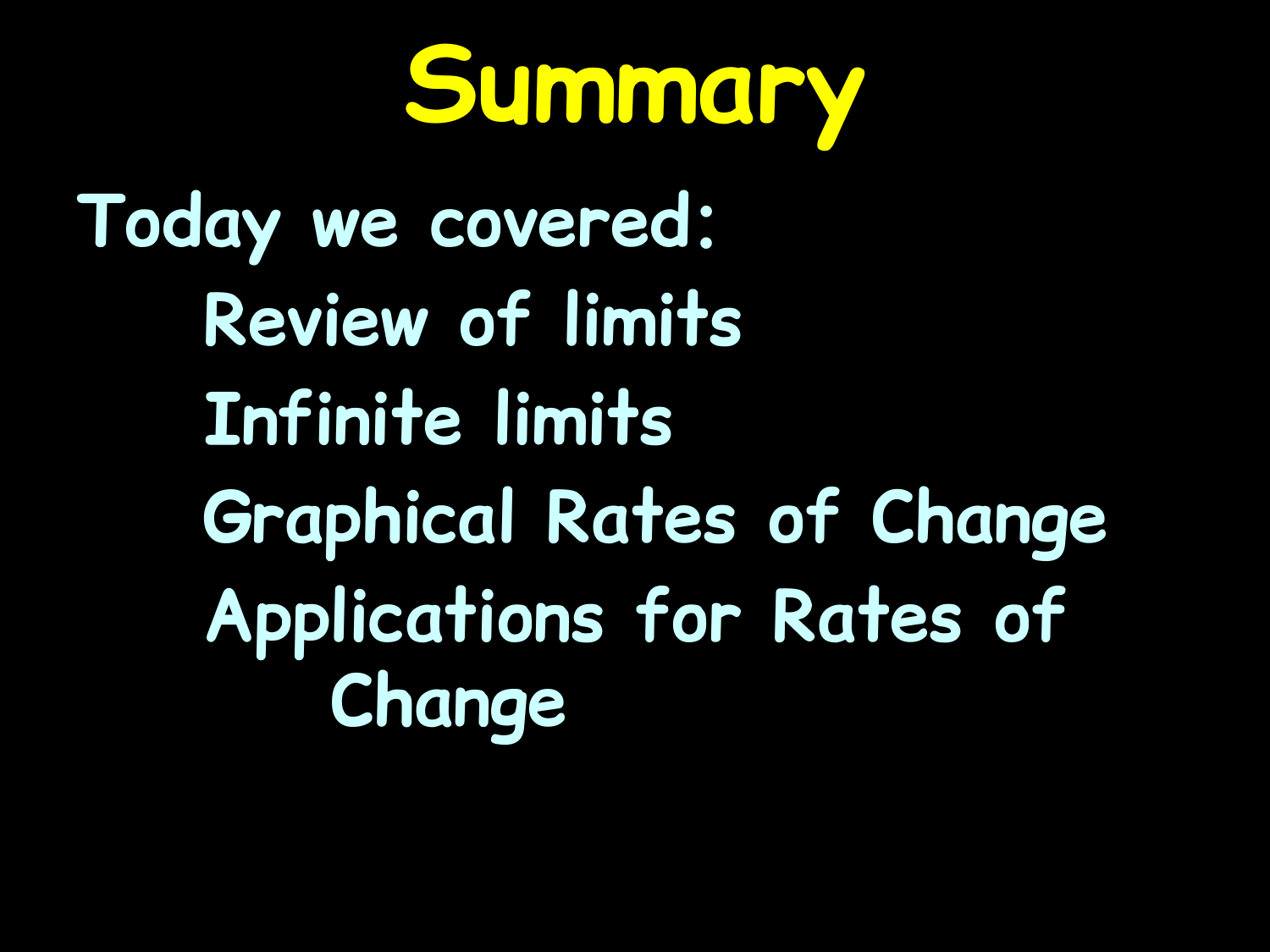

# Summary
Today we covered:
	Review of limits
	Infinite limits
	Graphical Rates of Change
	Applications for Rates of
		Change